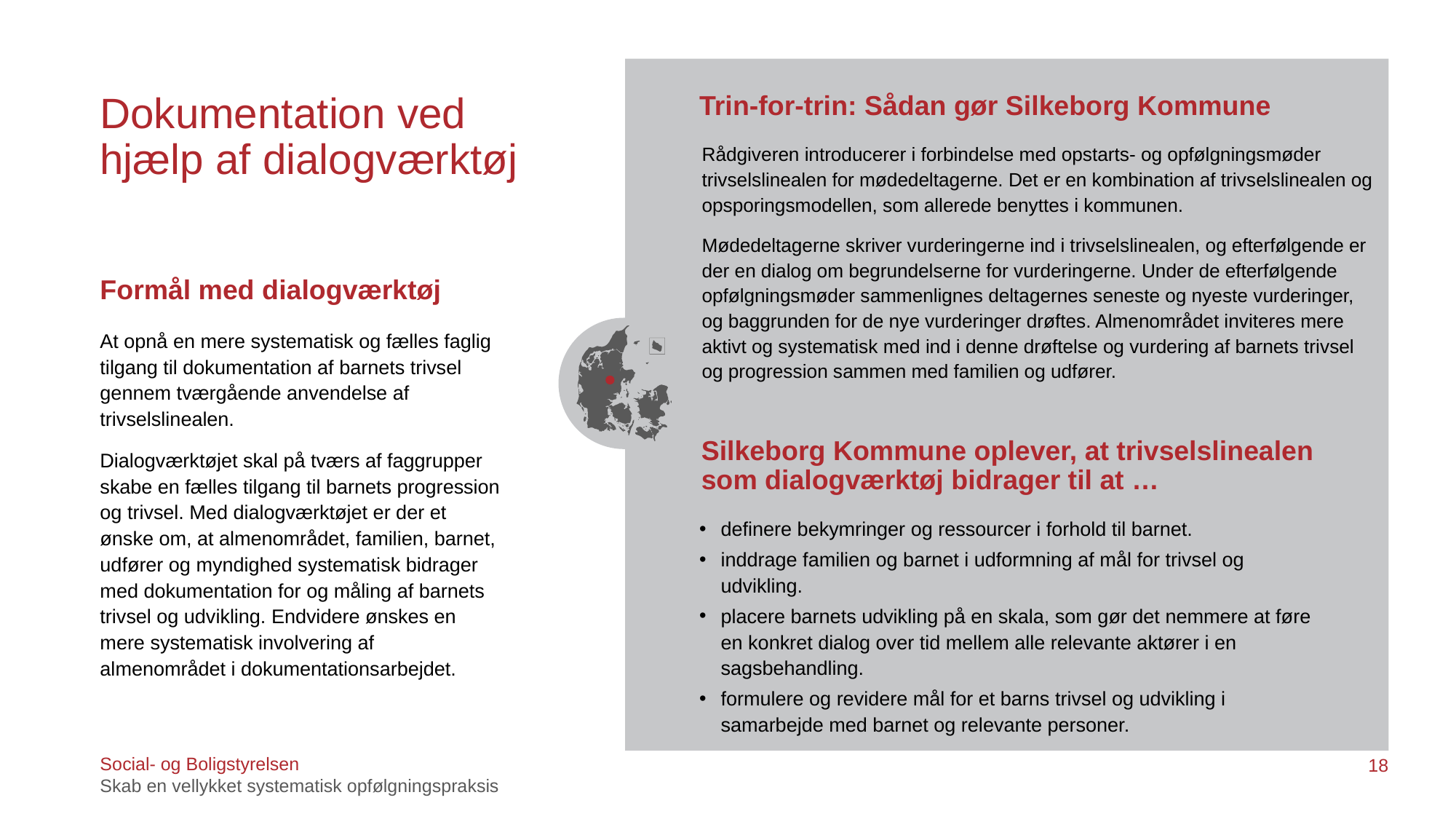

Dokumentation ved hjælp af dialogværktøj
Trin-for-trin: Sådan gør Silkeborg Kommune
Rådgiveren introducerer i forbindelse med opstarts- og opfølgningsmøder trivselslinealen for mødedeltagerne. Det er en kombination af trivselslinealen og opsporingsmodellen, som allerede benyttes i kommunen.
Mødedeltagerne skriver vurderingerne ind i trivselslinealen, og efterfølgende er der en dialog om begrundelserne for vurderingerne. Under de efterfølgende opfølgningsmøder sammenlignes deltagernes seneste og nyeste vurderinger, og baggrunden for de nye vurderinger drøftes. Almenområdet inviteres mere aktivt og systematisk med ind i denne drøftelse og vurdering af barnets trivsel og progression sammen med familien og udfører.
# Formål med dialogværktøj
At opnå en mere systematisk og fælles faglig tilgang til dokumentation af barnets trivsel gennem tværgående anvendelse af trivselslinealen.
Dialogværktøjet skal på tværs af faggrupper skabe en fælles tilgang til barnets progression og trivsel. Med dialogværktøjet er der et ønske om, at almenområdet, familien, barnet, udfører og myndighed systematisk bidrager med dokumentation for og måling af barnets trivsel og udvikling. Endvidere ønskes en mere systematisk involvering af almenområdet i dokumentationsarbejdet.

Silkeborg Kommune oplever, at trivselslinealen som dialogværktøj bidrager til at …
definere bekymringer og ressourcer i forhold til barnet.
inddrage familien og barnet i udformning af mål for trivsel og udvikling.
placere barnets udvikling på en skala, som gør det nemmere at føre en konkret dialog over tid mellem alle relevante aktører i en sagsbehandling.
formulere og revidere mål for et barns trivsel og udvikling i samarbejde med barnet og relevante personer.
Social- og Boligstyrelsen
Skab en vellykket systematisk opfølgningspraksis